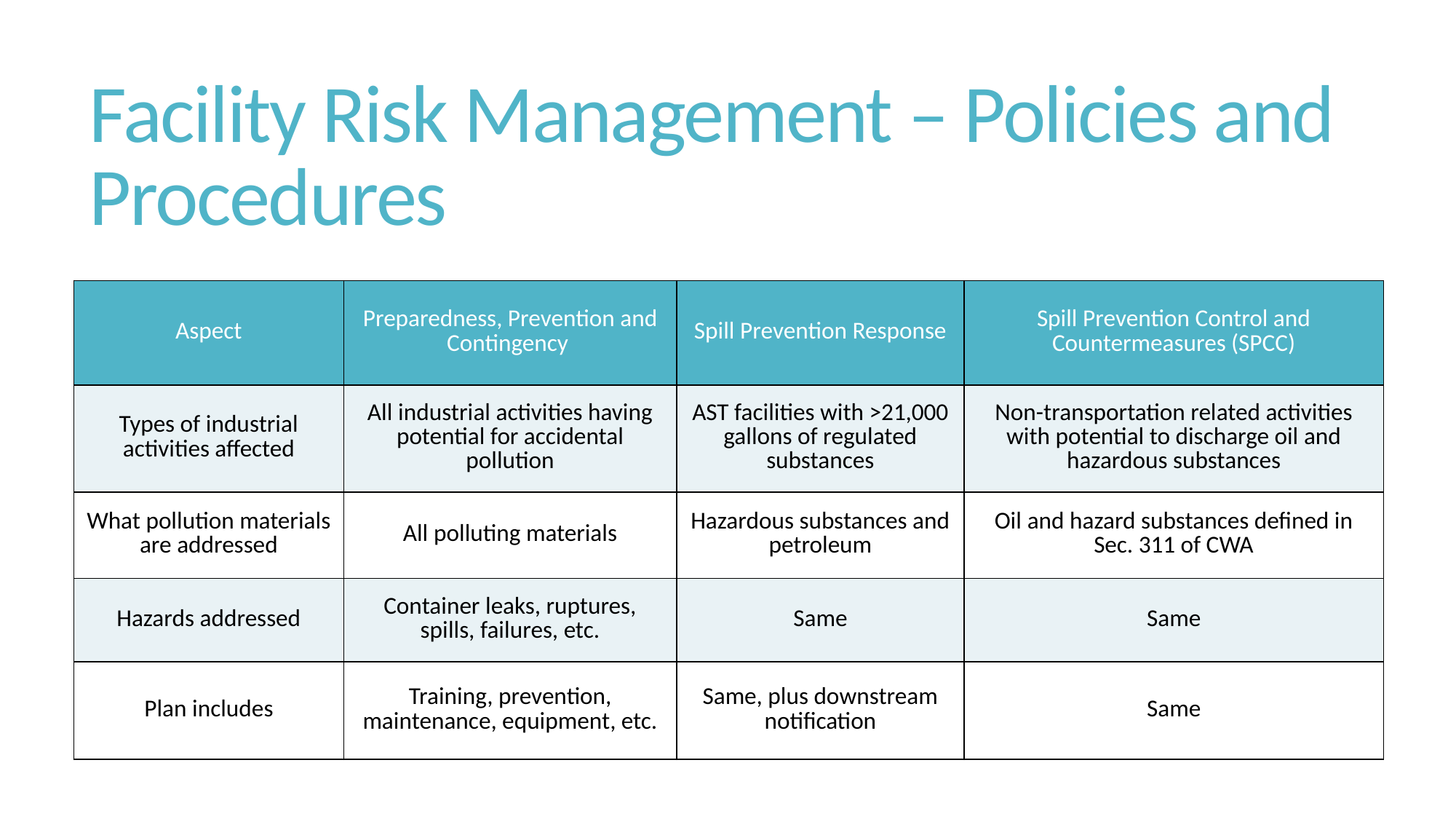

# Facility Risk Management – Policies and Procedures
| Aspect | Preparedness, Prevention and Contingency | Spill Prevention Response | Spill Prevention Control and Countermeasures (SPCC) |
| --- | --- | --- | --- |
| Types of industrial activities affected | All industrial activities having potential for accidental pollution | AST facilities with >21,000 gallons of regulated substances | Non-transportation related activities with potential to discharge oil and hazardous substances |
| What pollution materials are addressed | All polluting materials | Hazardous substances and petroleum | Oil and hazard substances defined in Sec. 311 of CWA |
| Hazards addressed | Container leaks, ruptures, spills, failures, etc. | Same | Same |
| Plan includes | Training, prevention, maintenance, equipment, etc. | Same, plus downstream notification | Same |